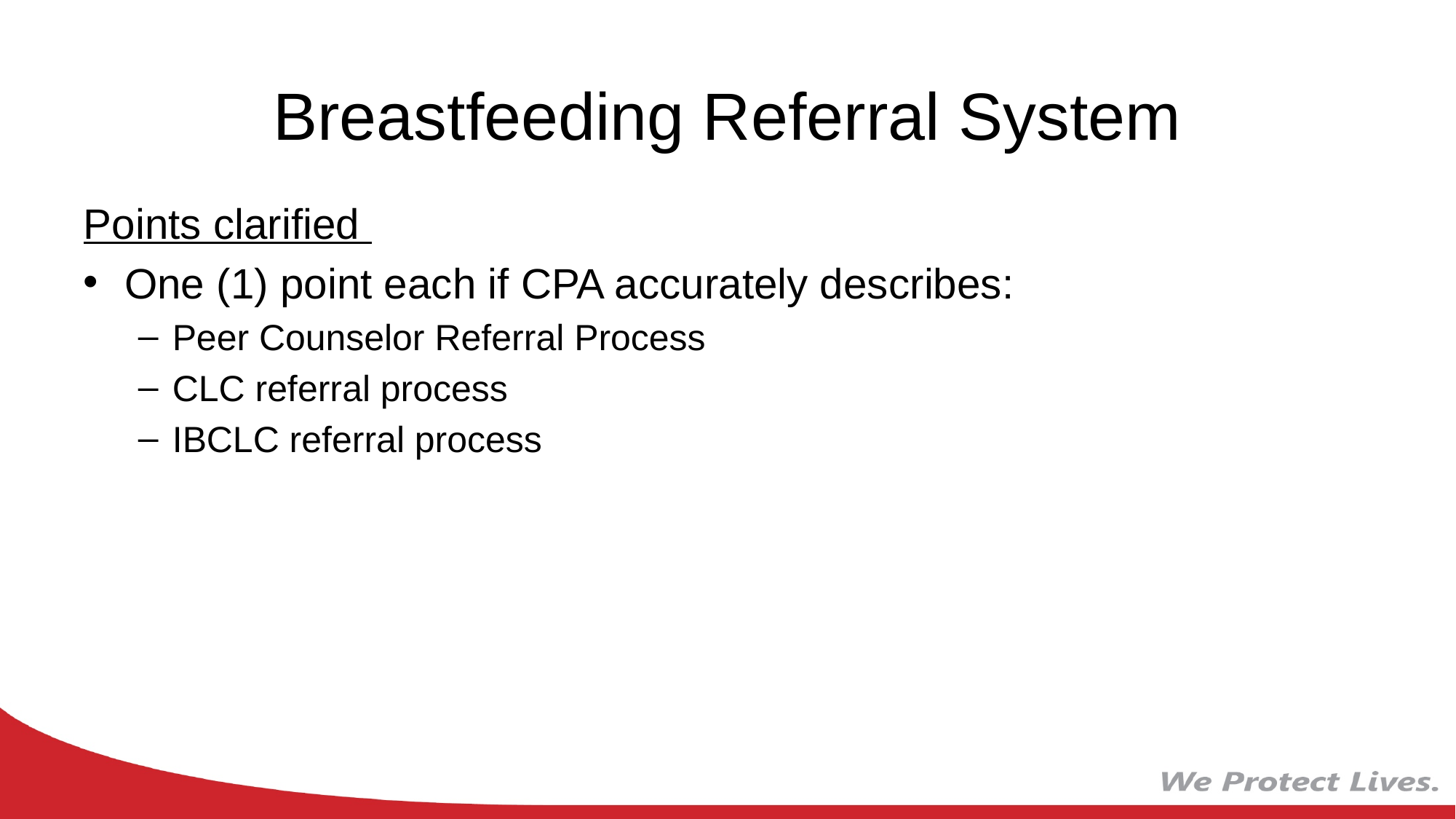

# Breastfeeding Referral System
Points clarified
One (1) point each if CPA accurately describes:
Peer Counselor Referral Process
CLC referral process
IBCLC referral process